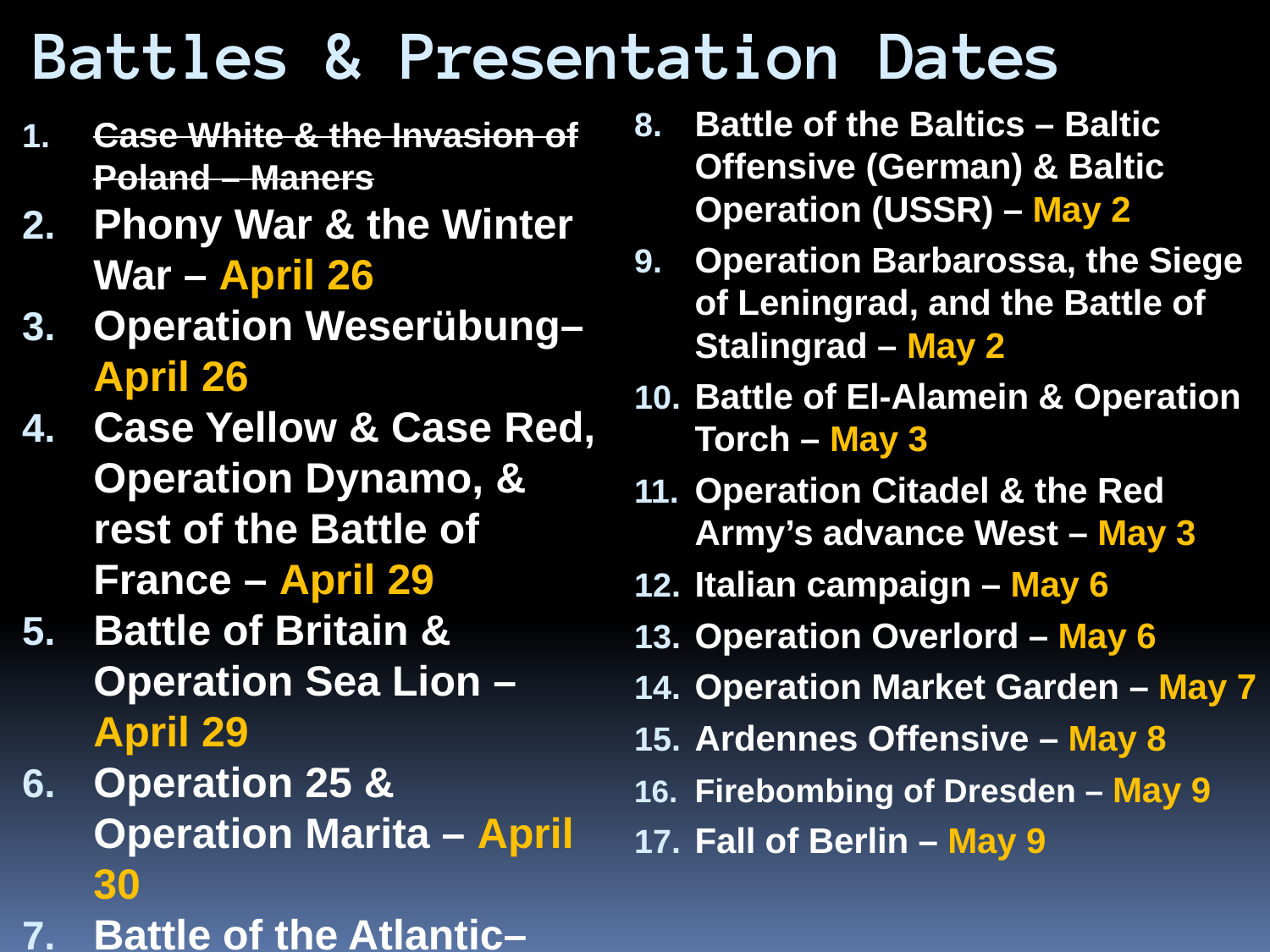

# Battles & Presentation Dates
Battle of the Baltics – Baltic Offensive (German) & Baltic Operation (USSR) – May 2
Operation Barbarossa, the Siege of Leningrad, and the Battle of Stalingrad – May 2
Battle of El-Alamein & Operation Torch – May 3
Operation Citadel & the Red Army’s advance West – May 3
Italian campaign – May 6
Operation Overlord – May 6
Operation Market Garden – May 7
Ardennes Offensive – May 8
Firebombing of Dresden – May 9
Fall of Berlin – May 9
Case White & the Invasion of Poland – Maners
Phony War & the Winter War – April 26
Operation Weserübung–April 26
Case Yellow & Case Red, Operation Dynamo, & rest of the Battle of France – April 29
Battle of Britain & Operation Sea Lion – April 29
Operation 25 & Operation Marita – April 30
Battle of the Atlantic–May 1